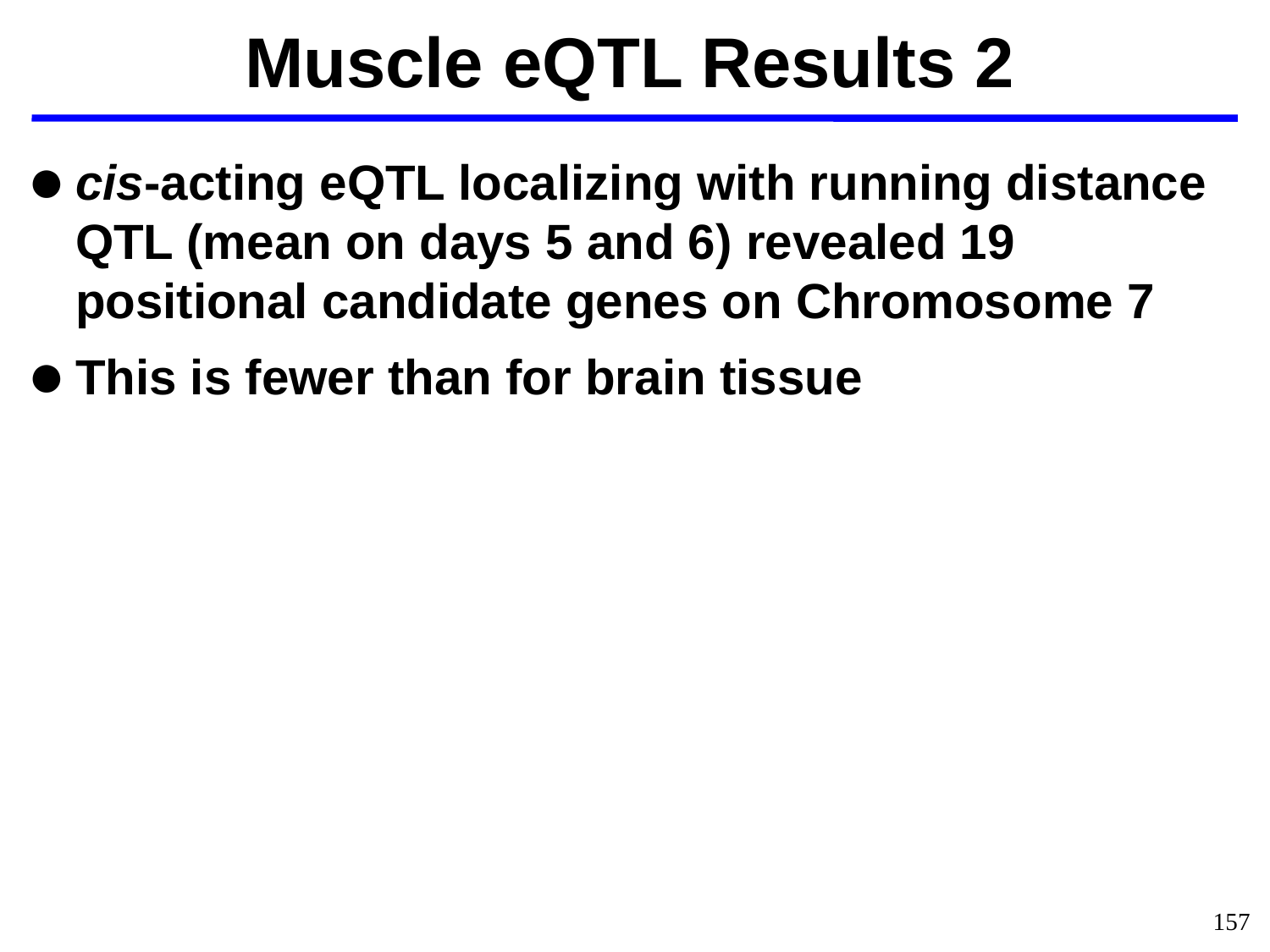

Muscle eQTL Results 2

cis-acting eQTL localizing with running distance QTL (mean on days 5 and 6) revealed 19 positional candidate genes on Chromosome 7
This is fewer than for brain tissue
157